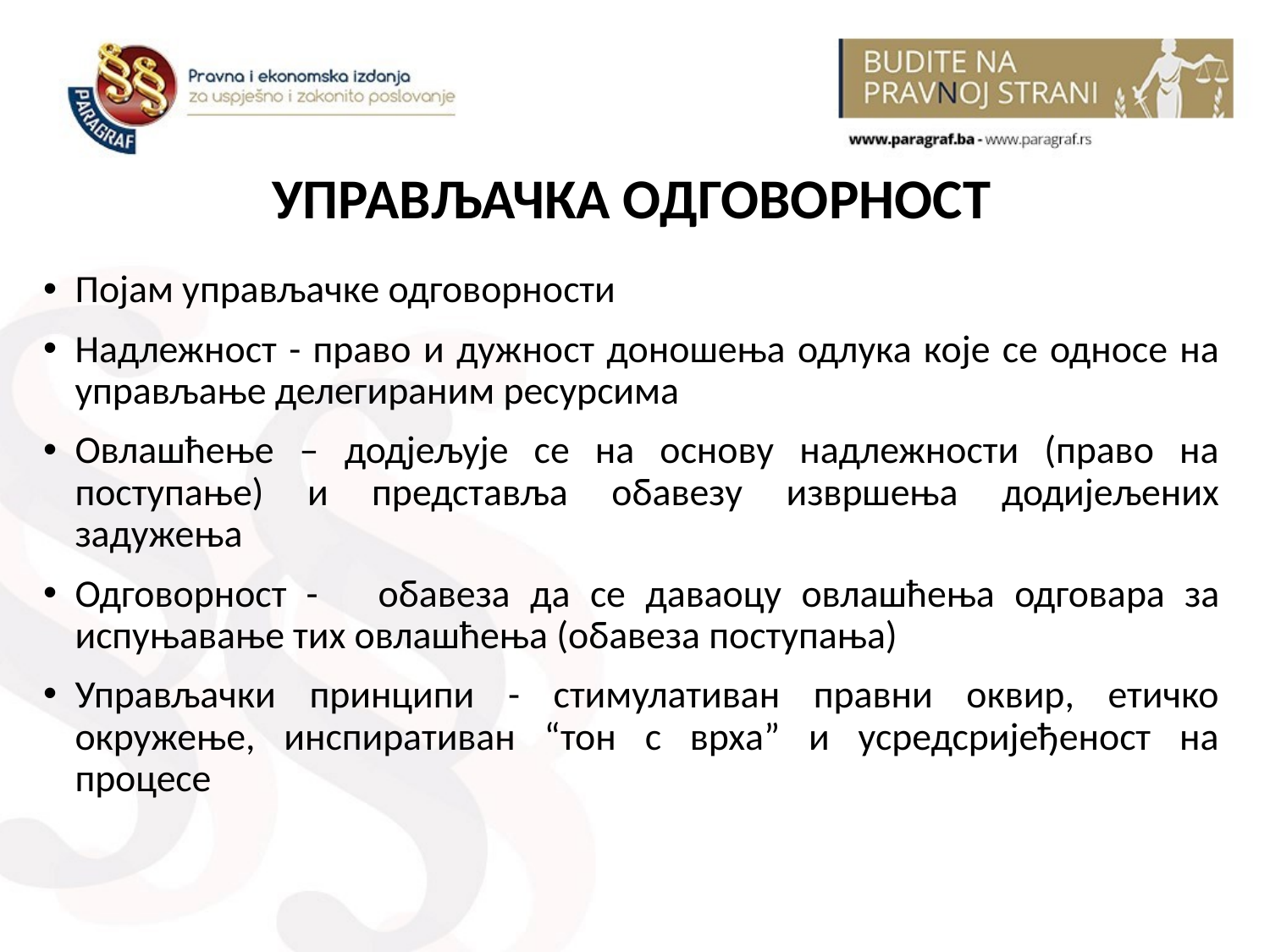

# УПРАВЉАЧКА ОДГОВОРНОСТ
Појам управљачке одговорности
Надлежност - право и дужност доношења одлука које се односе на управљање делегираним ресурсима
Овлашћење – додјељује се на основу надлежности (право на поступање) и представља обавезу извршења додијељених задужења
Одговорност -   обавеза да се даваоцу овлашћења одговара за испуњавање тих овлашћења (обавеза поступања)
Управљачки принципи - стимулативан правни оквир, етичко окружење, инспиративан “тон с врха” и усредсријеђеност на процесе